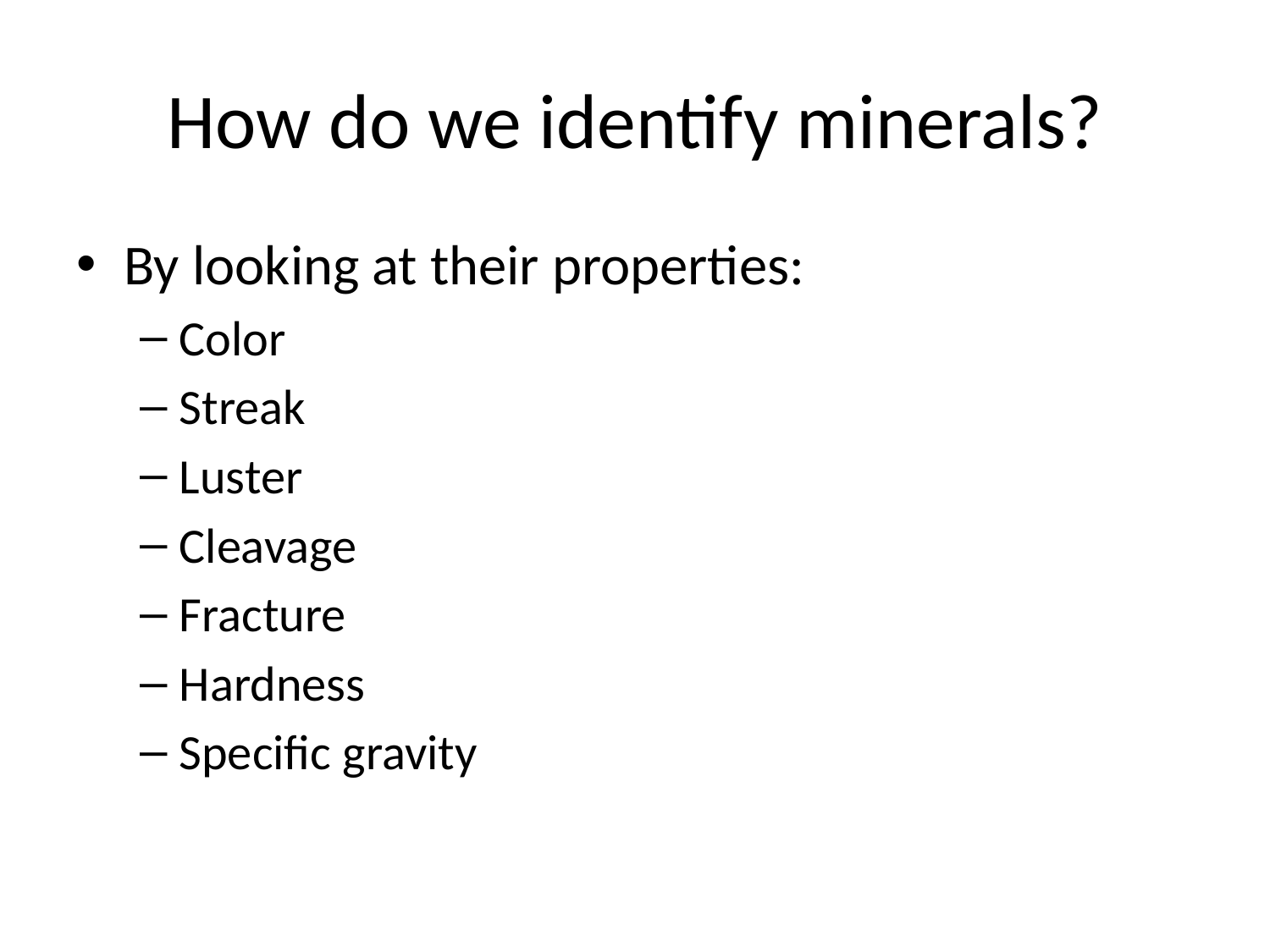

# How do we identify minerals?
By looking at their properties:
Color
Streak
Luster
Cleavage
Fracture
Hardness
Specific gravity